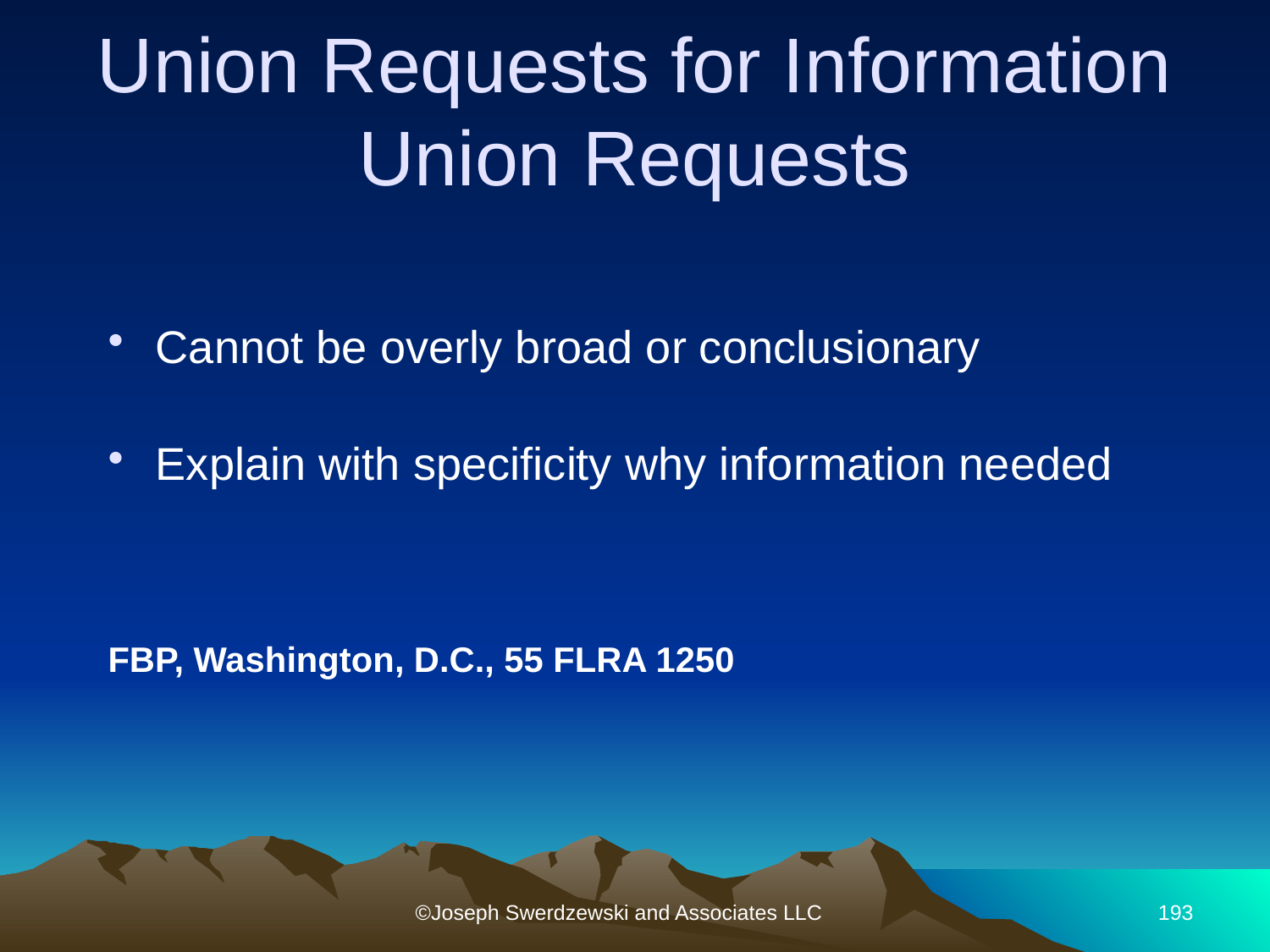

# Union Requests for Information Union Requests
Cannot be overly broad or conclusionary

Explain with specificity why information needed

FBP, Washington, D.C., 55 FLRA 1250
©Joseph Swerdzewski and Associates LLC
193